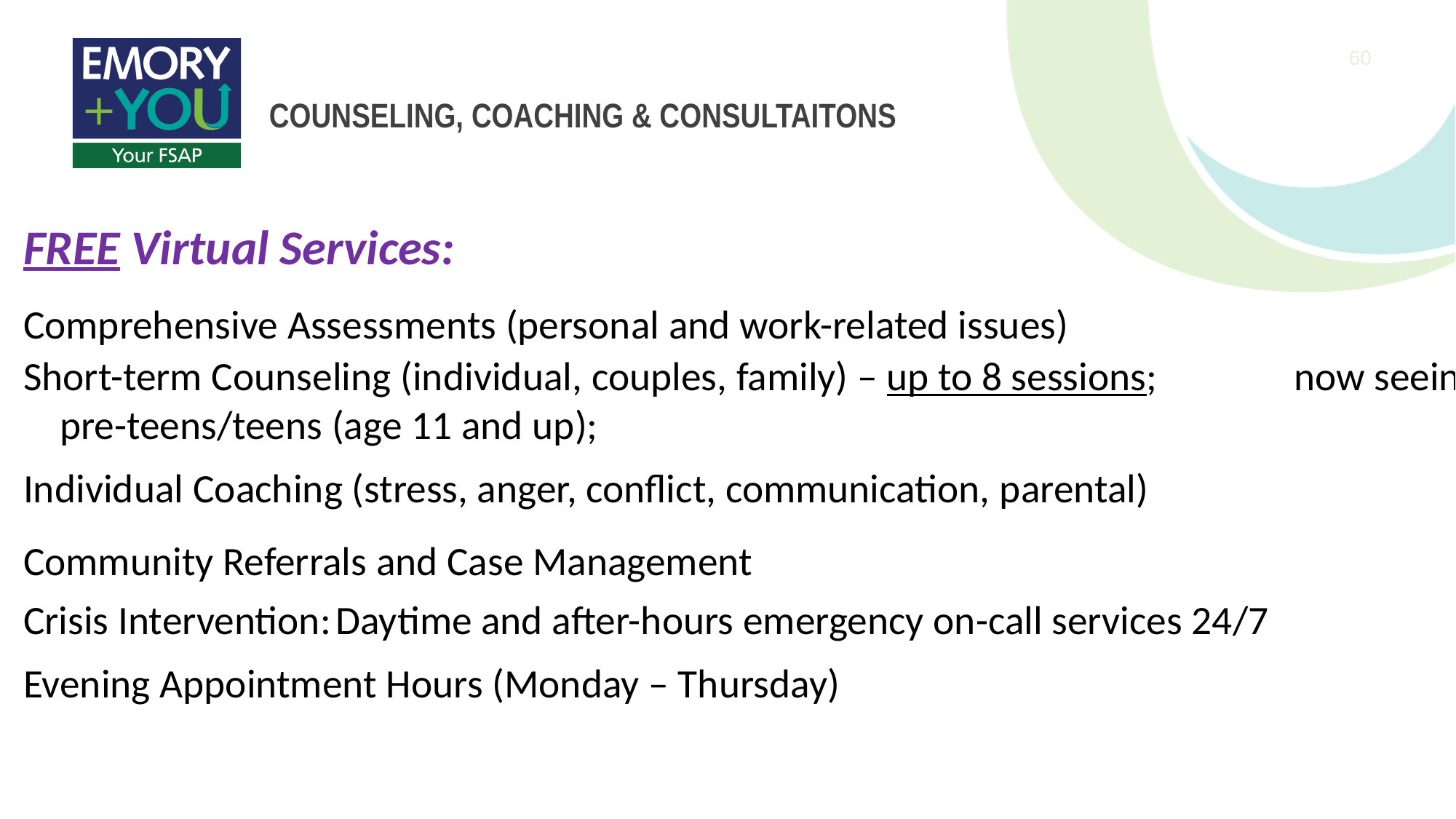

60
# COUNSELING, COACHING & CONSULTAITONS
FREE Virtual Services:
Comprehensive Assessments (personal and work-related issues)
Short-term Counseling (individual, couples, family) – up to 8 sessions;               now seeing pre-teens/teens (age 11 and up);

Individual Coaching (stress, anger, conflict, communication, parental)
Community Referrals and Case Management

Crisis Intervention: Daytime and after-hours emergency on-call services 24/7

Evening Appointment Hours (Monday – Thursday)